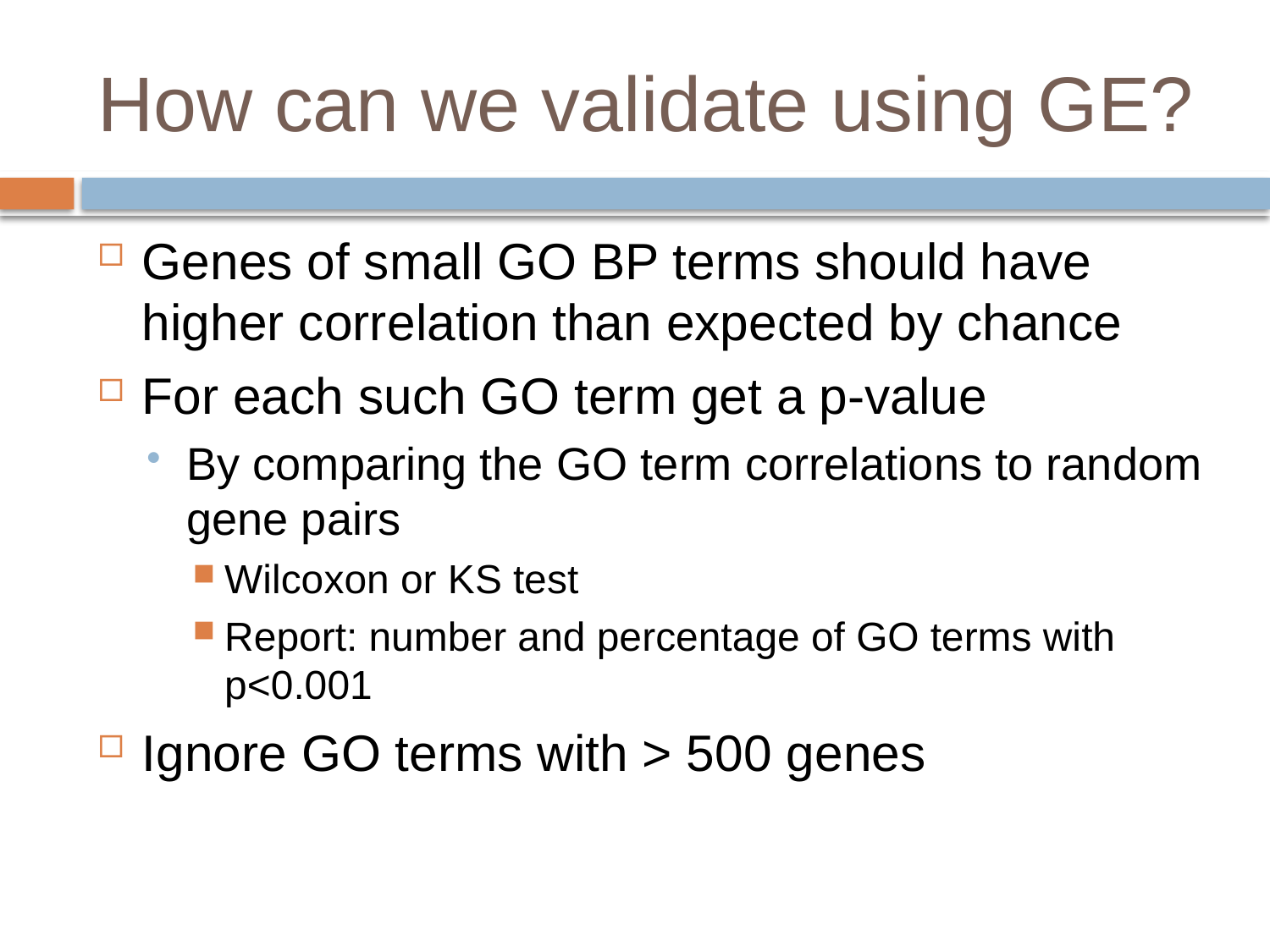

# How can we validate using GE?
Genes of small GO BP terms should have higher correlation than expected by chance
For each such GO term get a p-value
By comparing the GO term correlations to random gene pairs
Wilcoxon or KS test
Report: number and percentage of GO terms with p<0.001
Ignore GO terms with > 500 genes